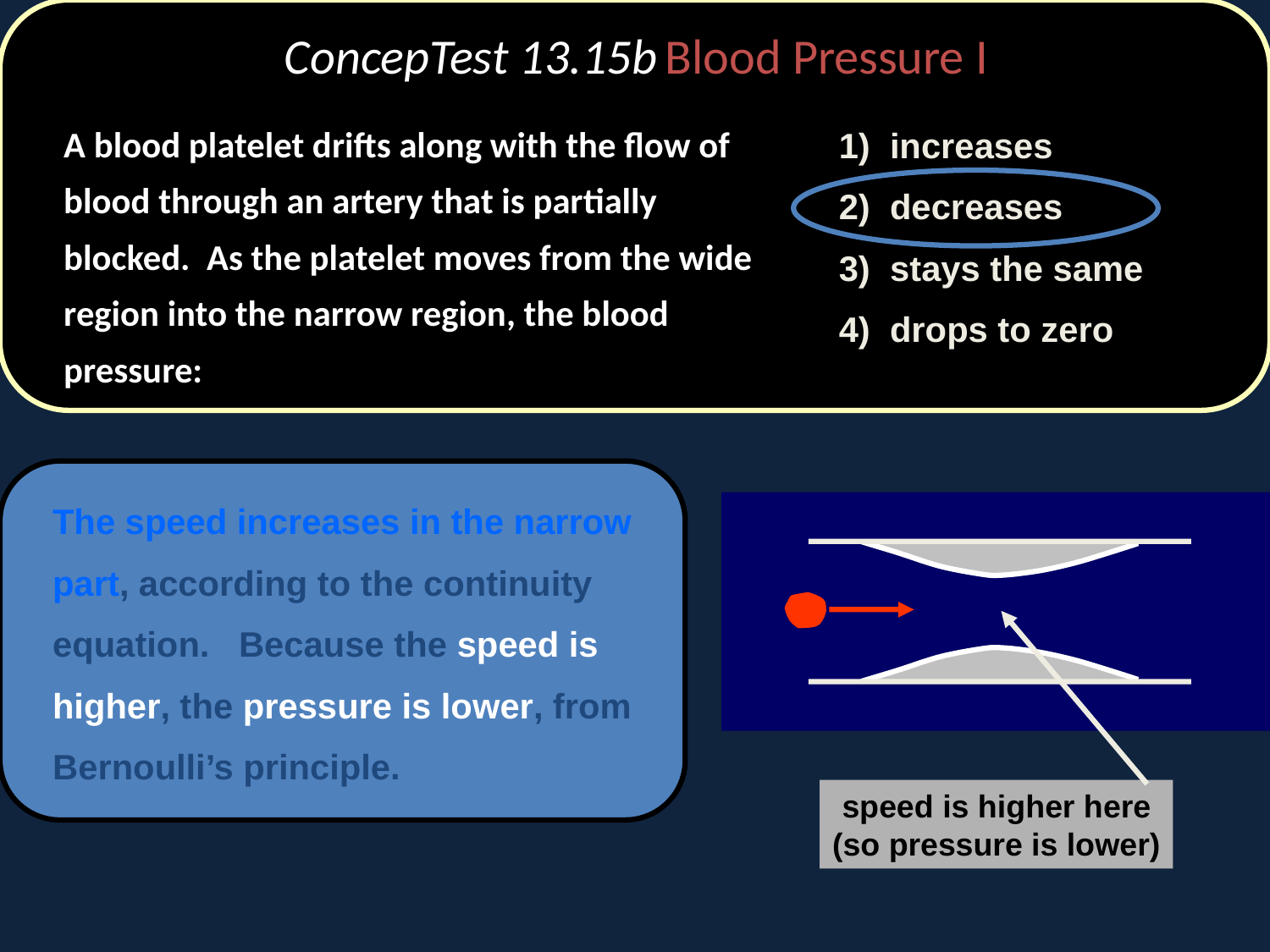

# ConcepTest 13.15b	Blood Pressure I
	A blood platelet drifts along with the flow of blood through an artery that is partially blocked.  As the platelet moves from the wide region into the narrow region, the blood pressure:
1)  increases
2)  decreases
3)  stays the same
4)  drops to zero

	The speed increases in the narrow part, according to the continuity equation.   Because the speed is higher, the pressure is lower, from Bernoulli’s principle.

speed is higher here
(so pressure is lower)